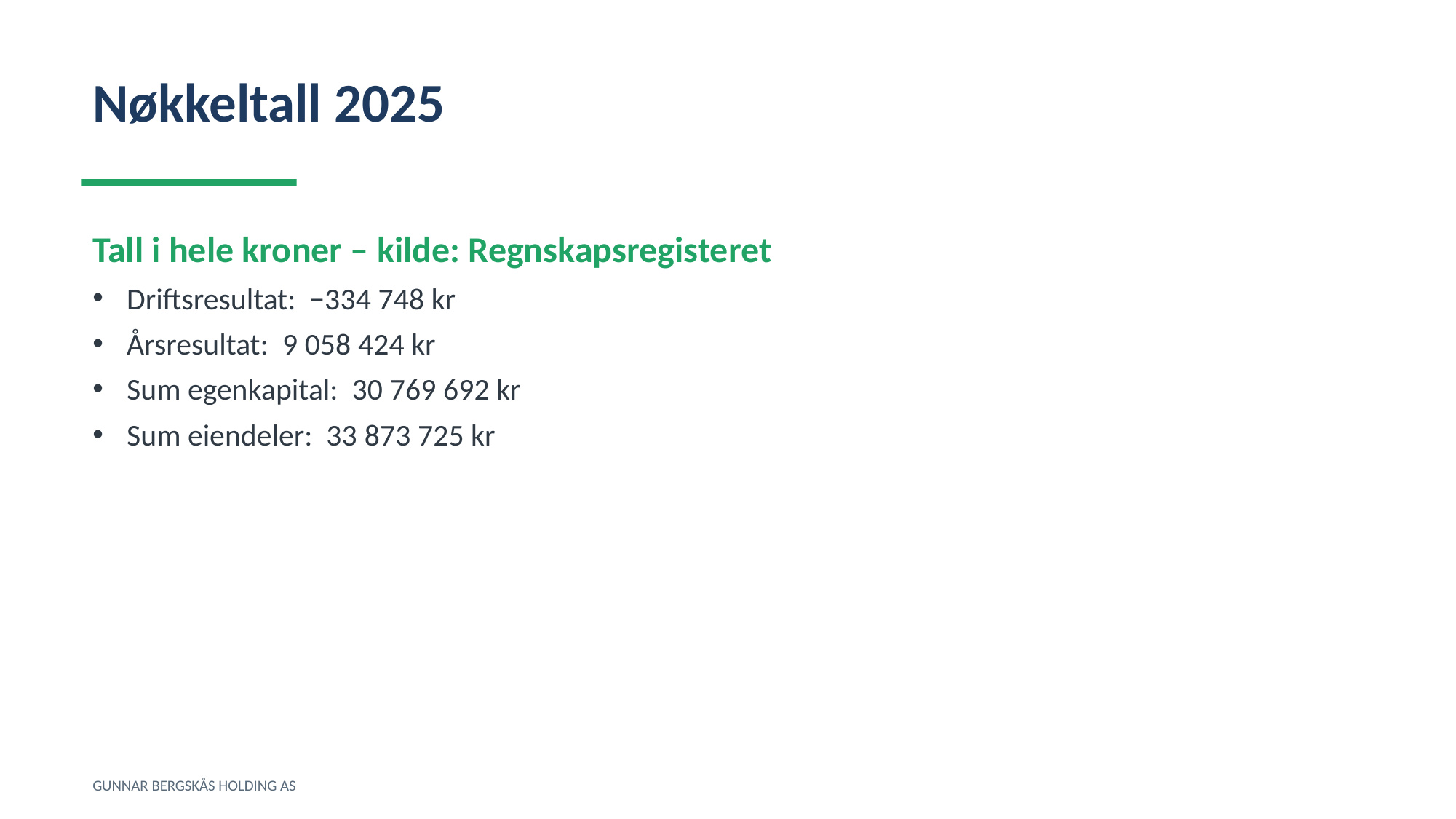

Nøkkeltall 2025

Tall i hele kroner – kilde: Regnskapsregisteret
Driftsresultat:  −334 748 kr
Årsresultat:  9 058 424 kr
Sum egenkapital:  30 769 692 kr
Sum eiendeler:  33 873 725 kr
GUNNAR BERGSKÅS HOLDING AS